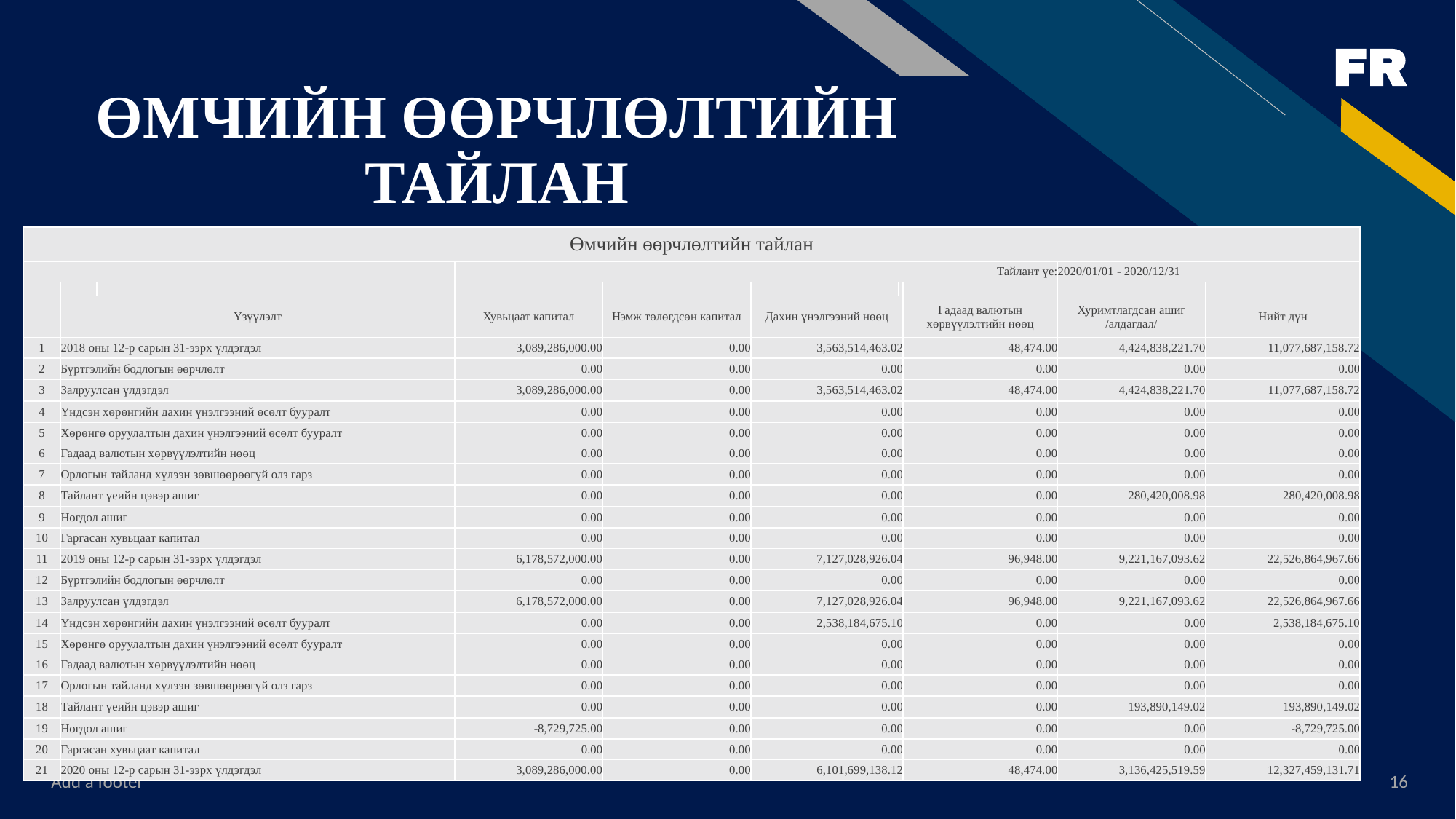

# ӨМЧИЙН ӨӨРЧЛӨЛТИЙН ТАЙЛАН
| Өмчийн өөрчлөлтийн тайлан |  |  |  |  |  |  |  |  |  |
| --- | --- | --- | --- | --- | --- | --- | --- | --- | --- |
|  |  |  | Тайлант үе: |  |  |  |  | 2020/01/01 - 2020/12/31 |  |
|  |  |  |  |  |  |  |  |  |  |
|  | Үзүүлэлт |  | Хувьцаат капитал | Нэмж төлөгдсөн капитал | Дахин үнэлгээний нөөц |  | Гадаад валютын хөрвүүлэлтийн нөөц | Хуримтлагдсан ашиг /алдагдал/ | Нийт дүн |
| 1 | 2018 оны 12-р сарын 31-ээрх үлдэгдэл |  | 3,089,286,000.00 | 0.00 | 3,563,514,463.02 |  | 48,474.00 | 4,424,838,221.70 | 11,077,687,158.72 |
| 2 | Бүртгэлийн бодлогын өөрчлөлт |  | 0.00 | 0.00 | 0.00 |  | 0.00 | 0.00 | 0.00 |
| 3 | Залруулсан үлдэгдэл |  | 3,089,286,000.00 | 0.00 | 3,563,514,463.02 |  | 48,474.00 | 4,424,838,221.70 | 11,077,687,158.72 |
| 4 | Үндсэн хөрөнгийн дахин үнэлгээний өсөлт бууралт |  | 0.00 | 0.00 | 0.00 |  | 0.00 | 0.00 | 0.00 |
| 5 | Хөрөнгө оруулалтын дахин үнэлгээний өсөлт бууралт |  | 0.00 | 0.00 | 0.00 |  | 0.00 | 0.00 | 0.00 |
| 6 | Гадаад валютын хөрвүүлэлтийн нөөц |  | 0.00 | 0.00 | 0.00 |  | 0.00 | 0.00 | 0.00 |
| 7 | Орлогын тайланд хүлээн зөвшөөрөөгүй олз гарз |  | 0.00 | 0.00 | 0.00 |  | 0.00 | 0.00 | 0.00 |
| 8 | Тайлант үеийн цэвэр ашиг |  | 0.00 | 0.00 | 0.00 |  | 0.00 | 280,420,008.98 | 280,420,008.98 |
| 9 | Ногдол ашиг |  | 0.00 | 0.00 | 0.00 |  | 0.00 | 0.00 | 0.00 |
| 10 | Гаргасан хувьцаат капитал |  | 0.00 | 0.00 | 0.00 |  | 0.00 | 0.00 | 0.00 |
| 11 | 2019 оны 12-р сарын 31-ээрх үлдэгдэл |  | 6,178,572,000.00 | 0.00 | 7,127,028,926.04 |  | 96,948.00 | 9,221,167,093.62 | 22,526,864,967.66 |
| 12 | Бүртгэлийн бодлогын өөрчлөлт |  | 0.00 | 0.00 | 0.00 |  | 0.00 | 0.00 | 0.00 |
| 13 | Залруулсан үлдэгдэл |  | 6,178,572,000.00 | 0.00 | 7,127,028,926.04 |  | 96,948.00 | 9,221,167,093.62 | 22,526,864,967.66 |
| 14 | Үндсэн хөрөнгийн дахин үнэлгээний өсөлт бууралт |  | 0.00 | 0.00 | 2,538,184,675.10 |  | 0.00 | 0.00 | 2,538,184,675.10 |
| 15 | Хөрөнгө оруулалтын дахин үнэлгээний өсөлт бууралт |  | 0.00 | 0.00 | 0.00 |  | 0.00 | 0.00 | 0.00 |
| 16 | Гадаад валютын хөрвүүлэлтийн нөөц |  | 0.00 | 0.00 | 0.00 |  | 0.00 | 0.00 | 0.00 |
| 17 | Орлогын тайланд хүлээн зөвшөөрөөгүй олз гарз |  | 0.00 | 0.00 | 0.00 |  | 0.00 | 0.00 | 0.00 |
| 18 | Тайлант үеийн цэвэр ашиг |  | 0.00 | 0.00 | 0.00 |  | 0.00 | 193,890,149.02 | 193,890,149.02 |
| 19 | Ногдол ашиг |  | -8,729,725.00 | 0.00 | 0.00 |  | 0.00 | 0.00 | -8,729,725.00 |
| 20 | Гаргасан хувьцаат капитал |  | 0.00 | 0.00 | 0.00 |  | 0.00 | 0.00 | 0.00 |
| 21 | 2020 оны 12-р сарын 31-ээрх үлдэгдэл |  | 3,089,286,000.00 | 0.00 | 6,101,699,138.12 |  | 48,474.00 | 3,136,425,519.59 | 12,327,459,131.71 |
Add a footer
16